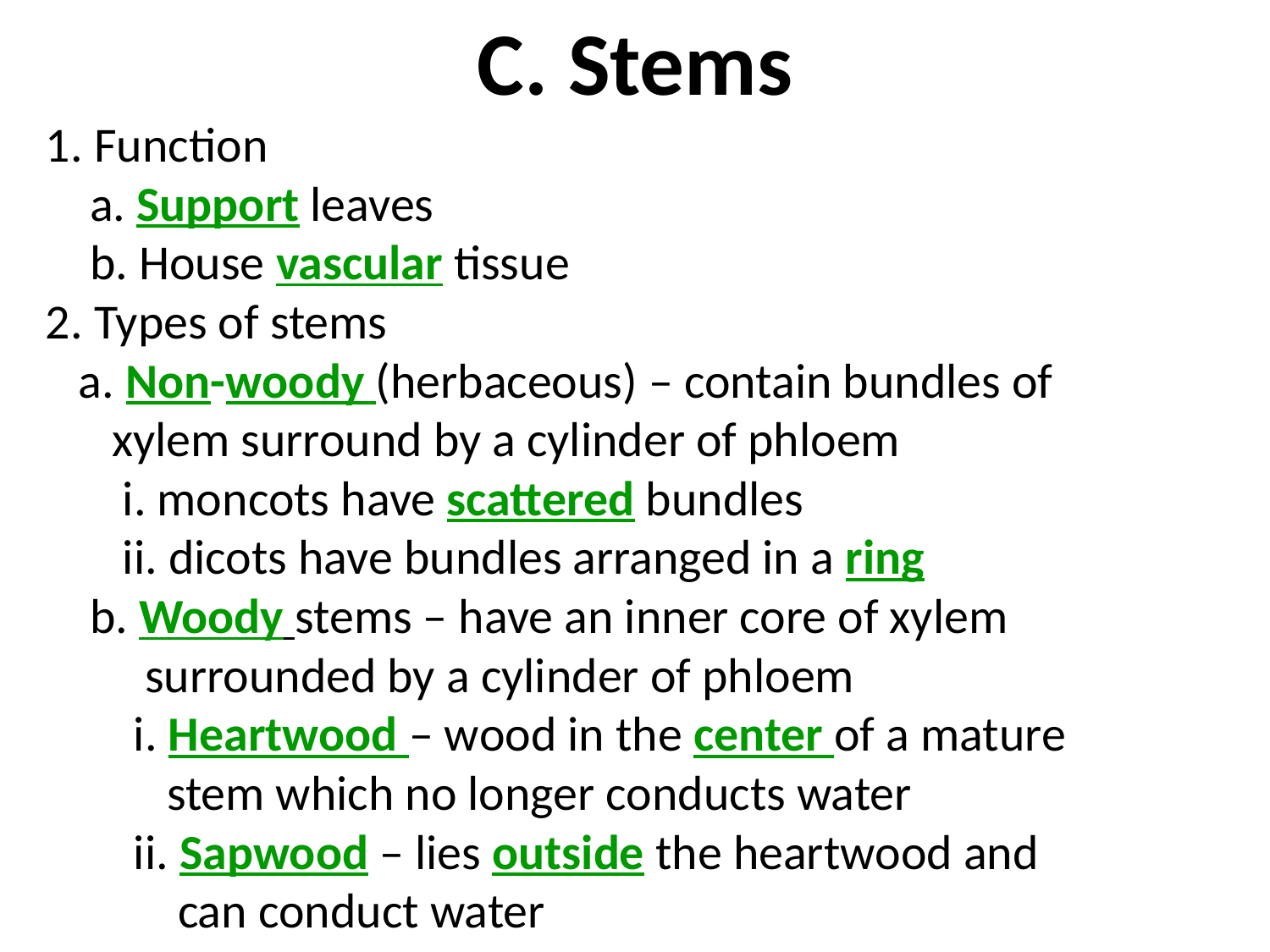

C. Stems
   1. Function
       a. Support leaves
       b. House vascular tissue
   2. Types of stems
      a. Non-woody (herbaceous) – contain bundles of
         xylem surround by a cylinder of phloem
          i. moncots have scattered bundles
          ii. dicots have bundles arranged in a ring
       b. Woody stems – have an inner core of xylem
            surrounded by a cylinder of phloem
           i. Heartwood – wood in the center of a mature
              stem which no longer conducts water
           ii. Sapwood – lies outside the heartwood and
               can conduct water